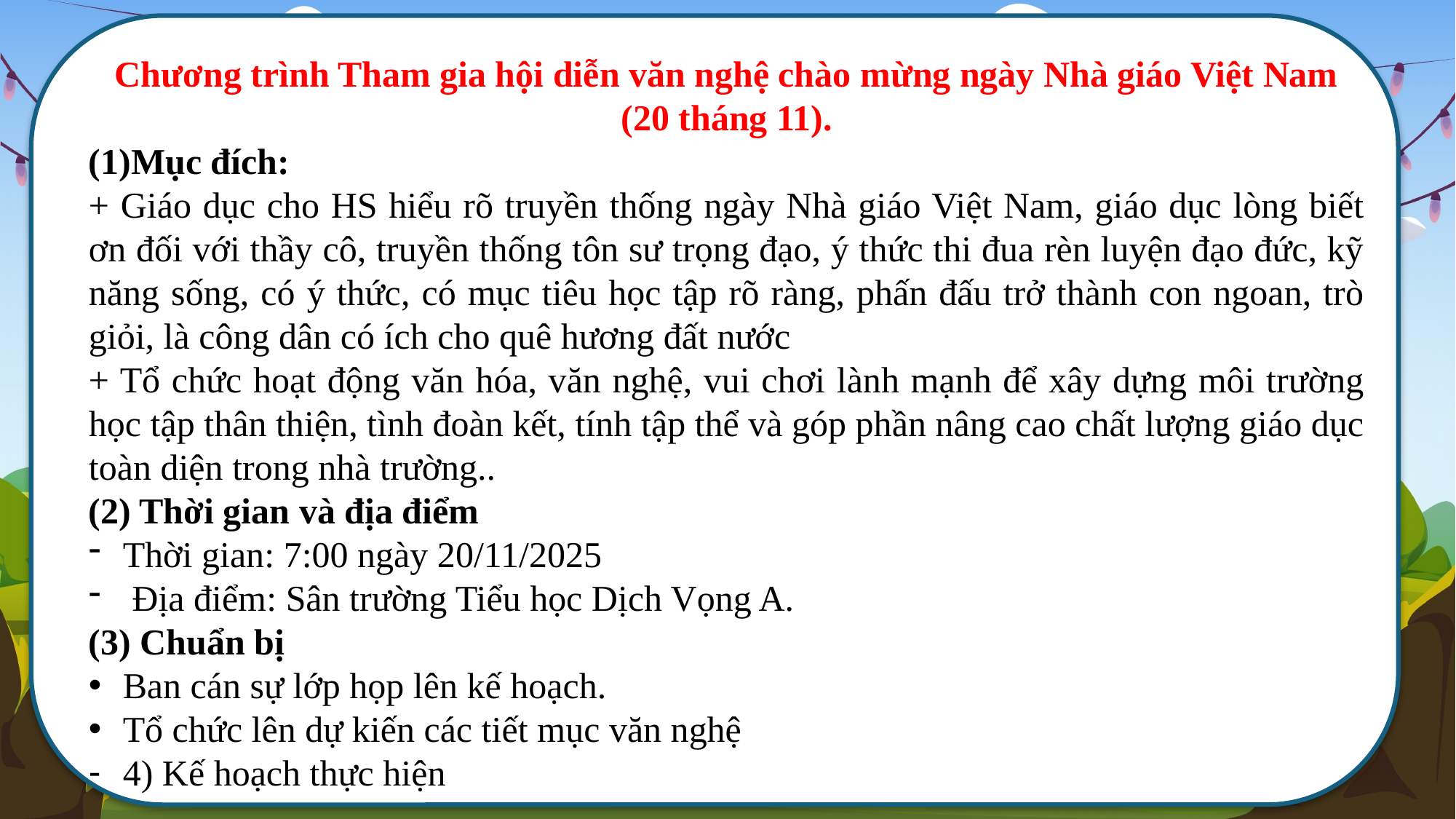

Chương trình Tham gia hội diễn văn nghệ chào mừng ngày Nhà giáo Việt Nam (20 tháng 11).
Mục đích:
+ Giáo dục cho HS hiểu rõ truyền thống ngày Nhà giáo Việt Nam, giáo dục lòng biết ơn đối với thầy cô, truyền thống tôn sư trọng đạo, ý thức thi đua rèn luyện đạo đức, kỹ năng sống, có ý thức, có mục tiêu học tập rõ ràng, phấn đấu trở thành con ngoan, trò giỏi, là công dân có ích cho quê hương đất nước
+ Tổ chức hoạt động văn hóa, văn nghệ, vui chơi lành mạnh để xây dựng môi trường học tập thân thiện, tình đoàn kết, tính tập thể và góp phần nâng cao chất lượng giáo dục toàn diện trong nhà trường..
(2) Thời gian và địa điểm
Thời gian: 7:00 ngày 20/11/2025
 Địa điểm: Sân trường Tiểu học Dịch Vọng A.
(3) Chuẩn bị
Ban cán sự lớp họp lên kế hoạch.
Tổ chức lên dự kiến các tiết mục văn nghệ
4) Kế hoạch thực hiện